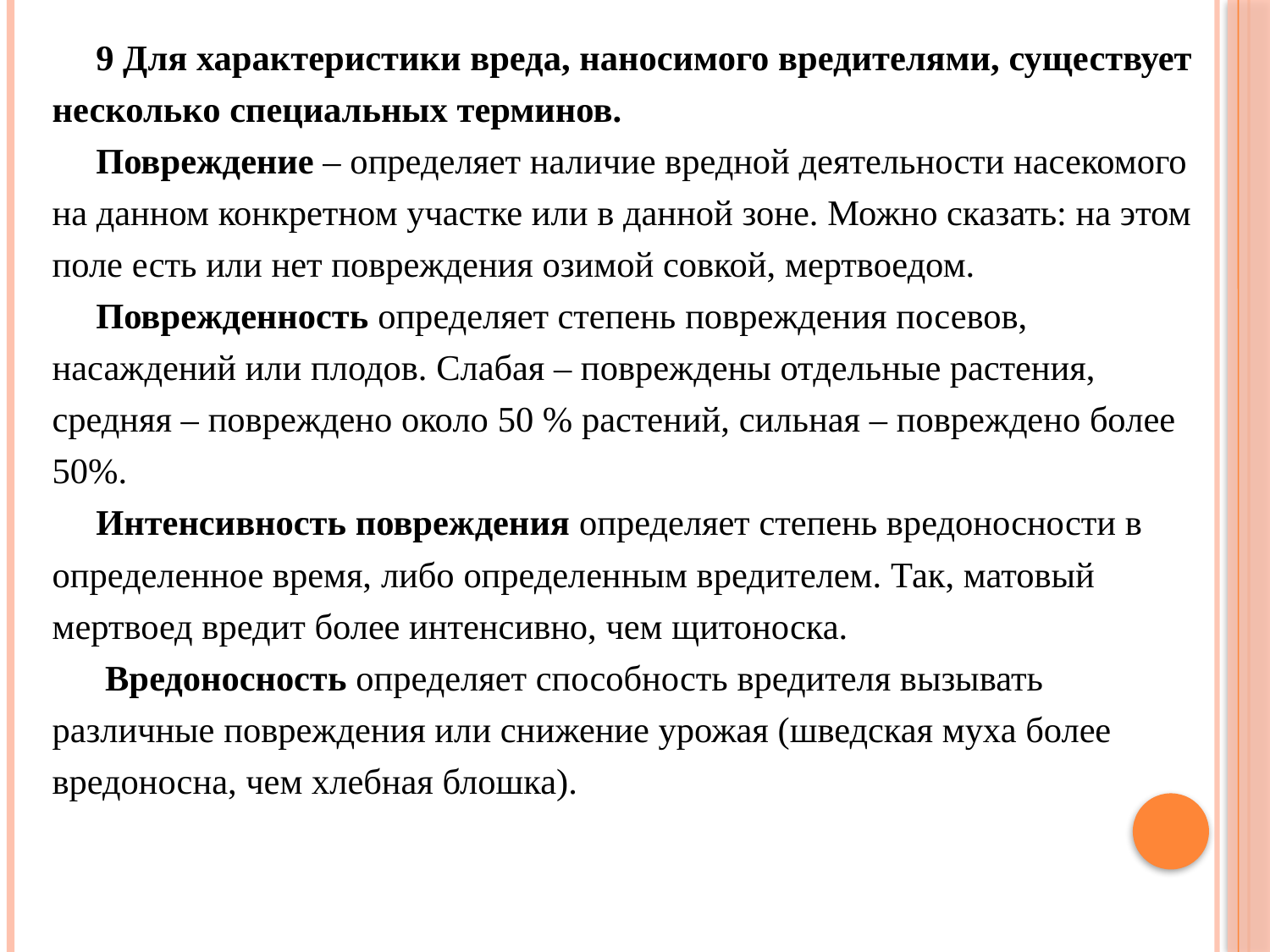

9 Для характеристики вреда, наносимого вредителями, существует несколько специальных терминов.
Повреждение – определяет наличие вредной деятельности насекомого на данном конкретном участке или в данной зоне. Можно сказать: на этом поле есть или нет повреждения озимой совкой, мертвоедом.
Поврежденность определяет степень повреждения посевов, насаждений или плодов. Слабая – повреждены отдельные растения, средняя – повреждено около 50 % растений, сильная – повреждено более 50%.
Интенсивность повреждения определяет степень вредоносности в определенное время, либо определенным вредителем. Так, матовый мертвоед вредит более интенсивно, чем щитоноска.
 Вредоносность определяет способность вредителя вызывать различные повреждения или снижение урожая (шведская муха более вредоносна, чем хлебная блошка).